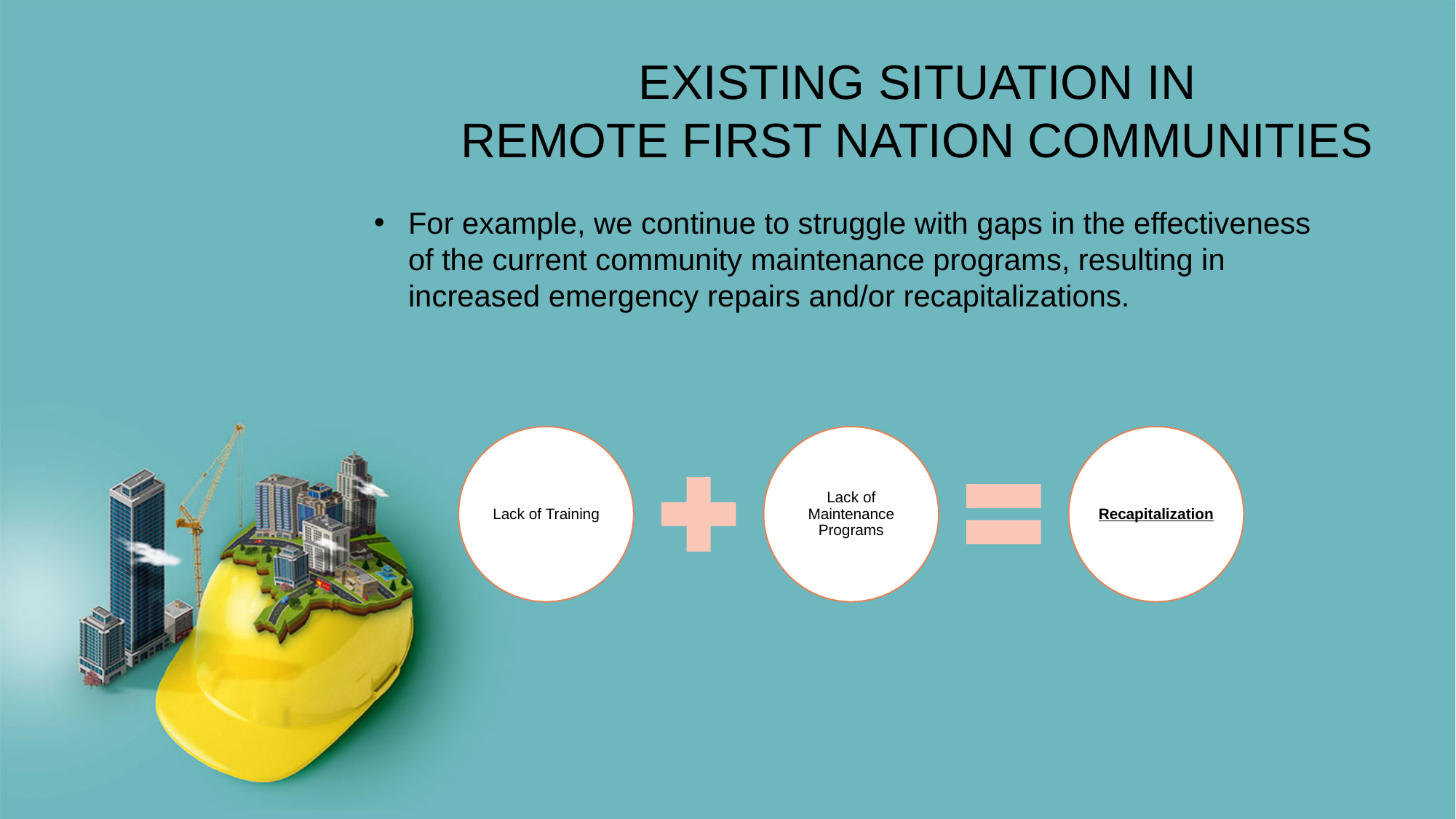

EXISTING SITUATION IN
REMOTE FIRST NATION COMMUNITIES
For example, we continue to struggle with gaps in the effectiveness of the current community maintenance programs, resulting in increased emergency repairs and/or recapitalizations.
Lack of Training

Lack of Maintenance Programs

Recapitalization